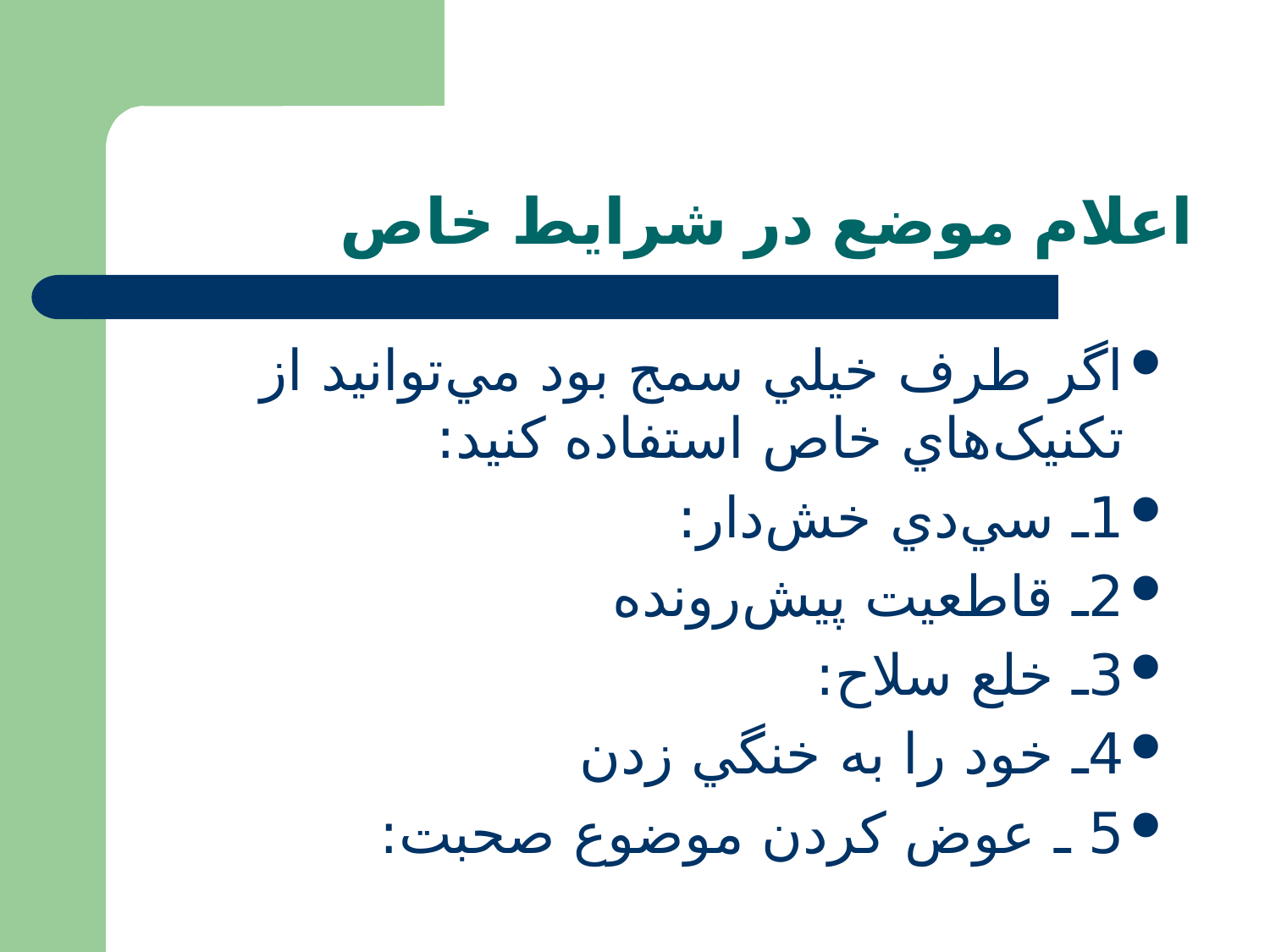

# اعلام موضع در شرايط خاص
اگر طرف خيلي سمج بود مي‌توانيد از تکنيک‌هاي خاص استفاده کنيد:
1ـ سي‌دي خش‌دار:
2ـ قاطعيت پيش‌رونده
3ـ خلع سلاح:
4ـ خود را به خنگي زدن
5 ـ عوض کردن موضوع صحبت: